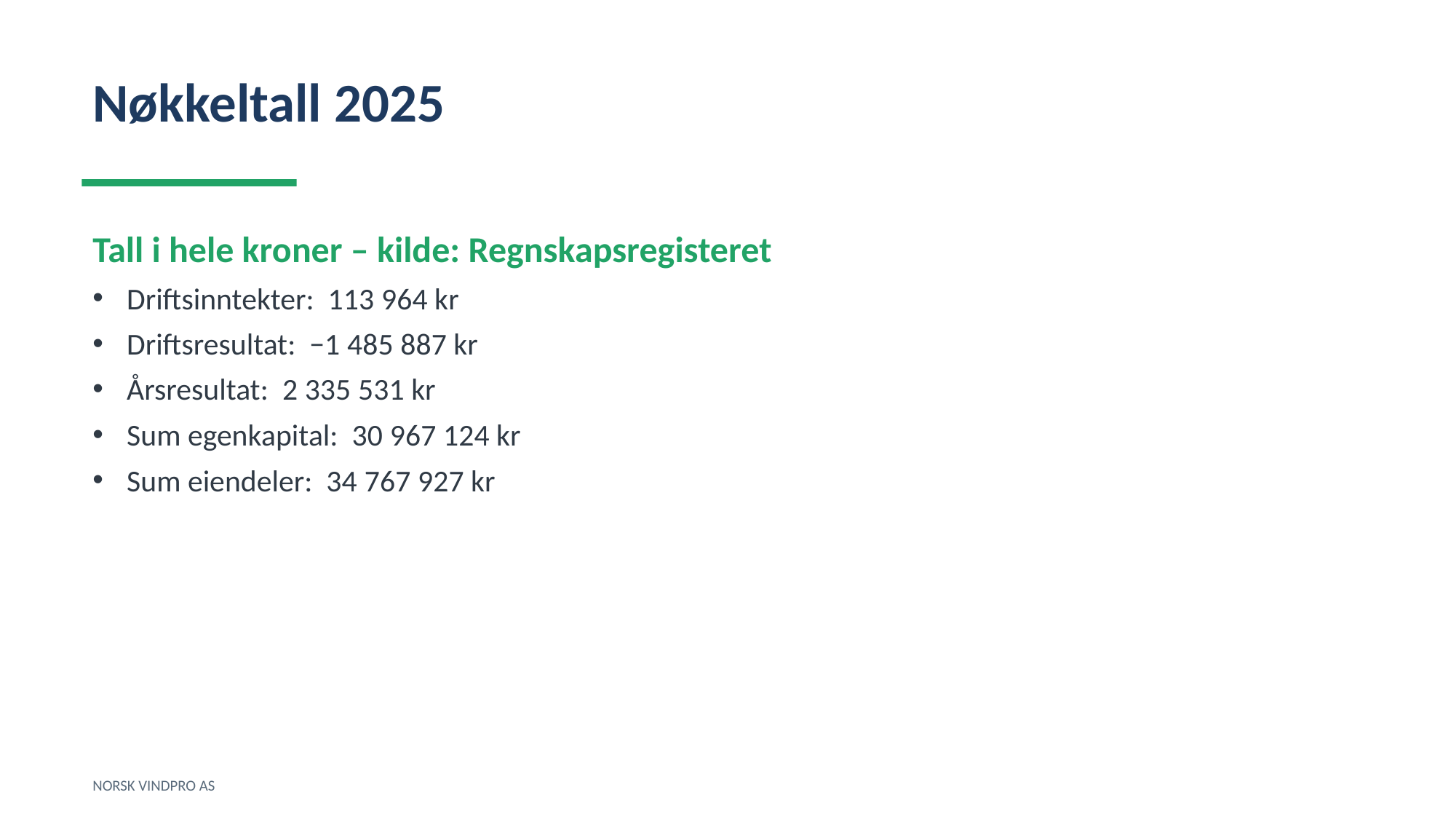

Nøkkeltall 2025

Tall i hele kroner – kilde: Regnskapsregisteret
Driftsinntekter:  113 964 kr
Driftsresultat:  −1 485 887 kr
Årsresultat:  2 335 531 kr
Sum egenkapital:  30 967 124 kr
Sum eiendeler:  34 767 927 kr
NORSK VINDPRO AS